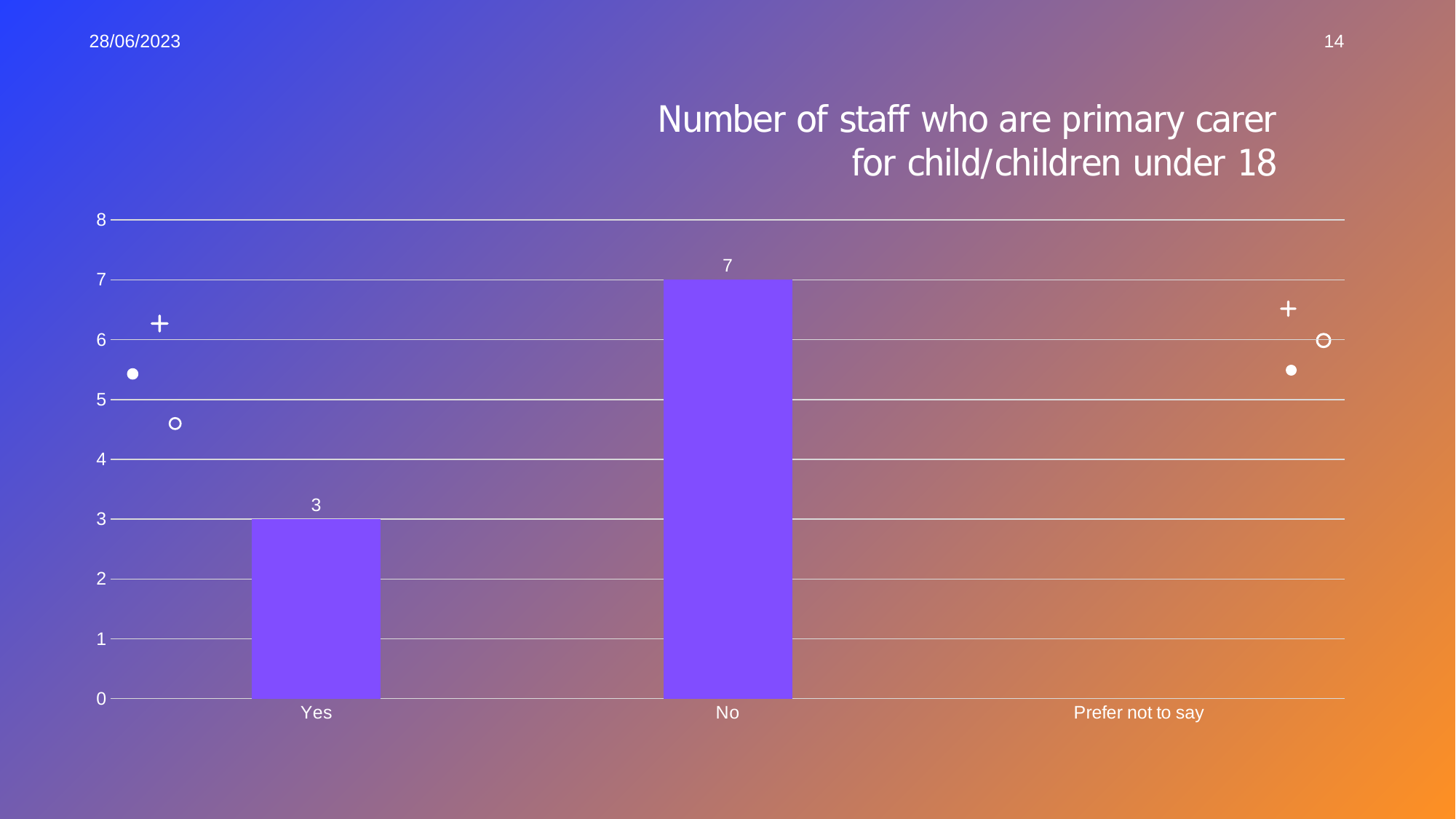

28/06/2023
14
Number of staff who are primary carer for child/children under 18

### Chart

| Category | Series 1 |
|---|---|
| Yes | 3.0 |
| No | 7.0 |
| Prefer not to say | None |